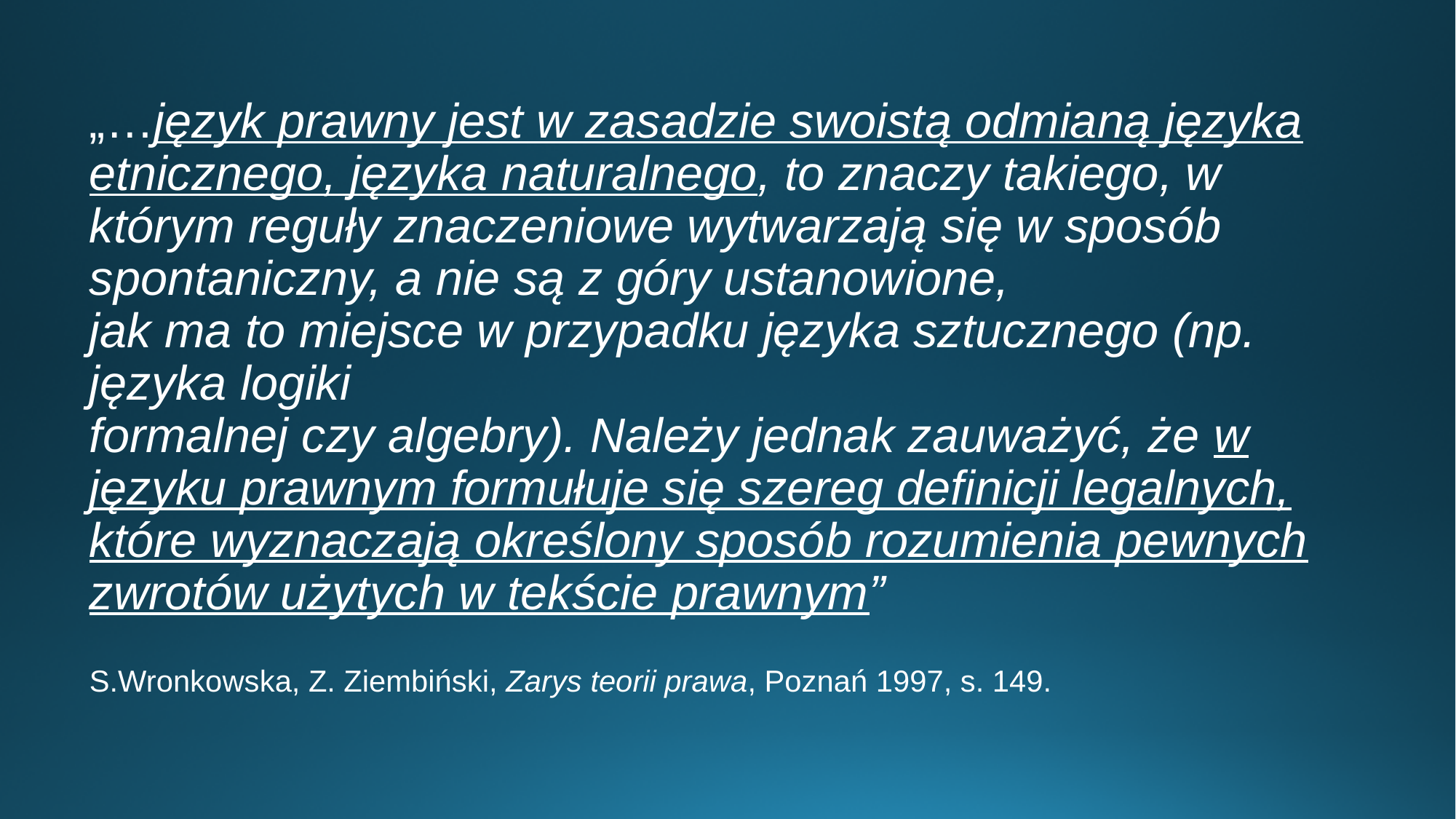

# „…język prawny jest w zasadzie swoistą odmianą języka etnicznego, języka naturalnego, to znaczy takiego, w którym reguły znaczeniowe wytwarzają się w sposób spontaniczny, a nie są z góry ustanowione, jak ma to miejsce w przypadku języka sztucznego (np. języka logiki formalnej czy algebry). Należy jednak zauważyć, że w języku prawnym formułuje się szereg definicji legalnych, które wyznaczają określony sposób rozumienia pewnych zwrotów użytych w tekście prawnym” S.Wronkowska, Z. Ziembiński, Zarys teorii prawa, Poznań 1997, s. 149.